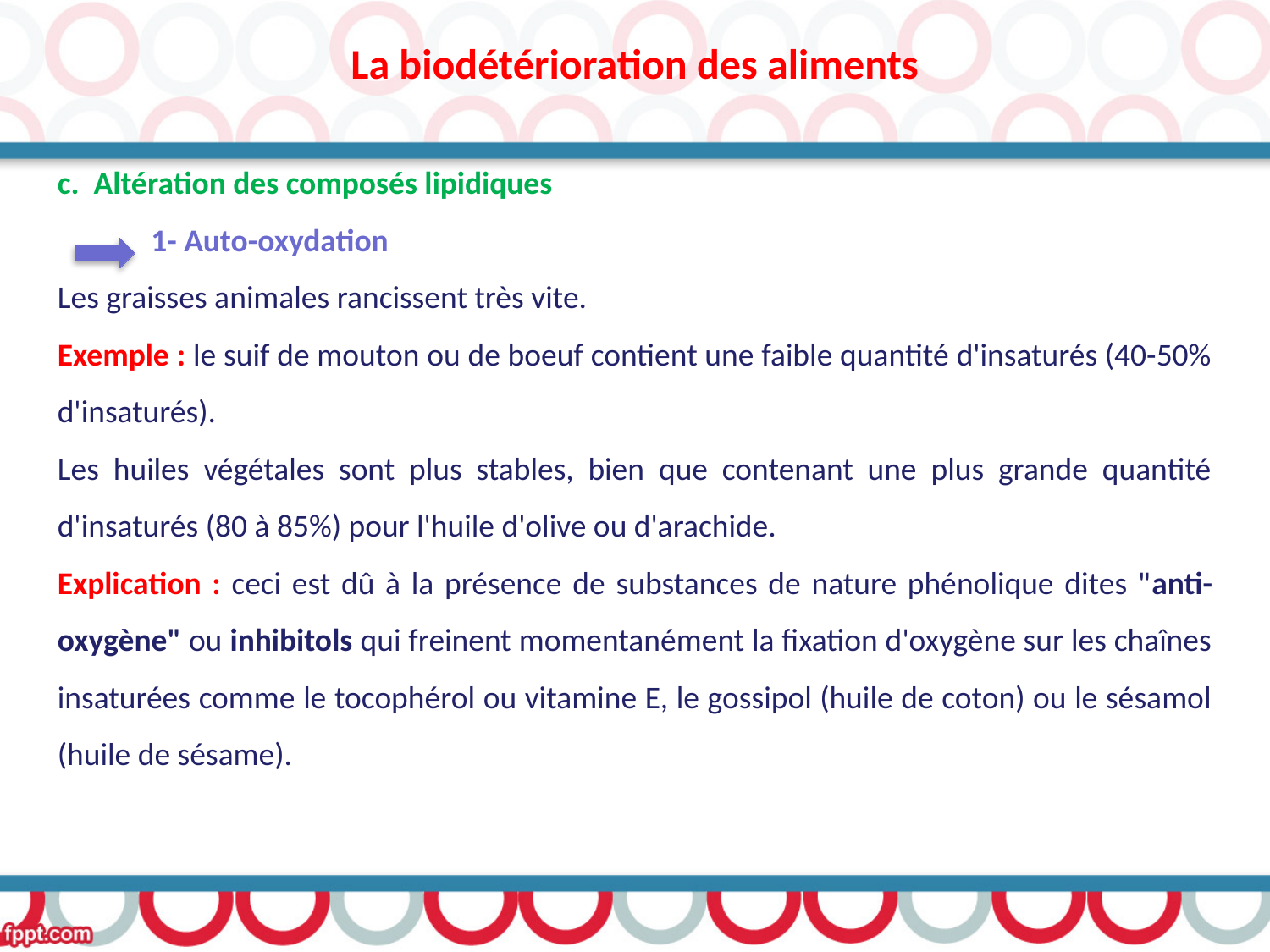

La biodétérioration des aliments

c.  Altération des composés lipidiques
             1- Auto-oxydation
Les graisses animales rancissent très vite.
Exemple : le suif de mouton ou de boeuf contient une faible quantité d'insaturés (40-50% d'insaturés).
Les huiles végétales sont plus stables, bien que contenant une plus grande quantité d'insaturés (80 à 85%) pour l'huile d'olive ou d'arachide.
Explication : ceci est dû à la présence de substances de nature phénolique dites "anti-oxygène" ou inhibitols qui freinent momentanément la fixation d'oxygène sur les chaînes insaturées comme le tocophérol ou vitamine E, le gossipol (huile de coton) ou le sésamol (huile de sésame).